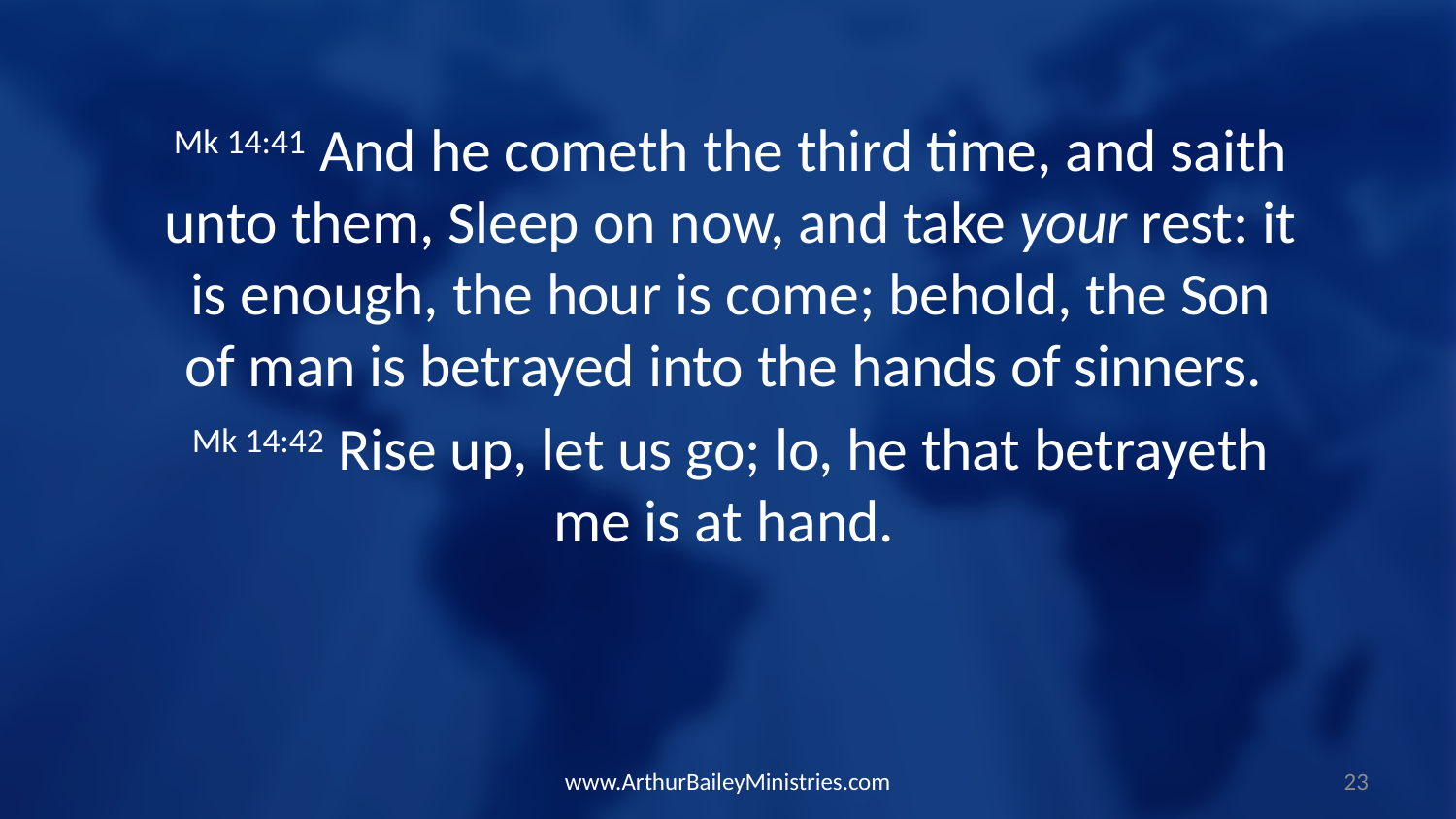

Mk 14:41 And he cometh the third time, and saith unto them, Sleep on now, and take your rest: it is enough, the hour is come; behold, the Son of man is betrayed into the hands of sinners.
Mk 14:42 Rise up, let us go; lo, he that betrayeth me is at hand.

www.ArthurBaileyMinistries.com
23